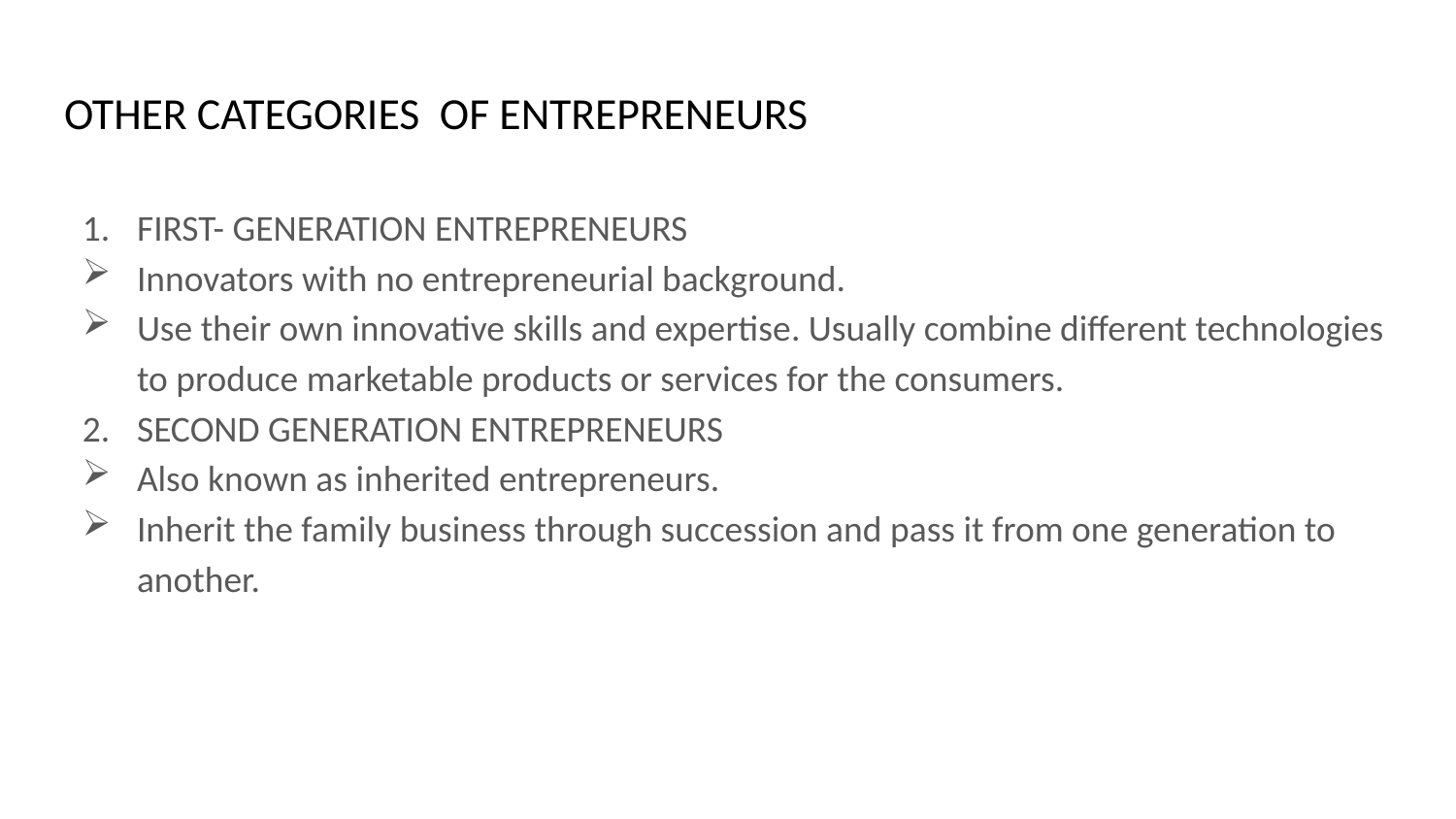

# OTHER CATEGORIES  OF ENTREPRENEURS
FIRST- GENERATION ENTREPRENEURS
Innovators with no entrepreneurial background.
Use their own innovative skills and expertise. Usually combine different technologies to produce marketable products or services for the consumers.
SECOND GENERATION ENTREPRENEURS
Also known as inherited entrepreneurs.
Inherit the family business through succession and pass it from one generation to another.